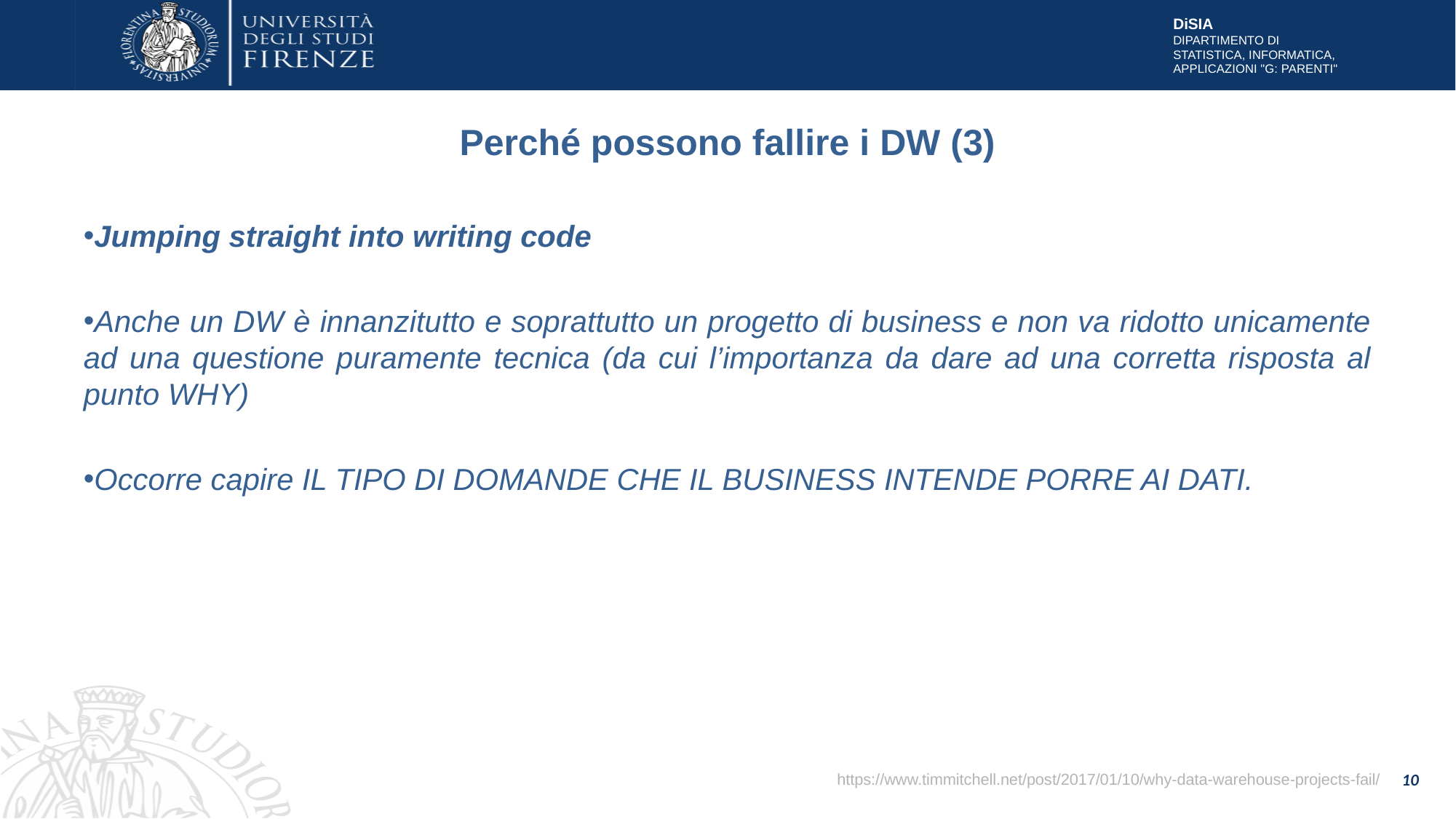

# Perché possono fallire i DW (3)
Jumping straight into writing code

Anche un DW è innanzitutto e soprattutto un progetto di business e non va ridotto unicamente ad una questione puramente tecnica (da cui l’importanza da dare ad una corretta risposta al punto WHY)

Occorre capire IL TIPO DI DOMANDE CHE IL BUSINESS INTENDE PORRE AI DATI.

10
https://www.timmitchell.net/post/2017/01/10/why-data-warehouse-projects-fail/